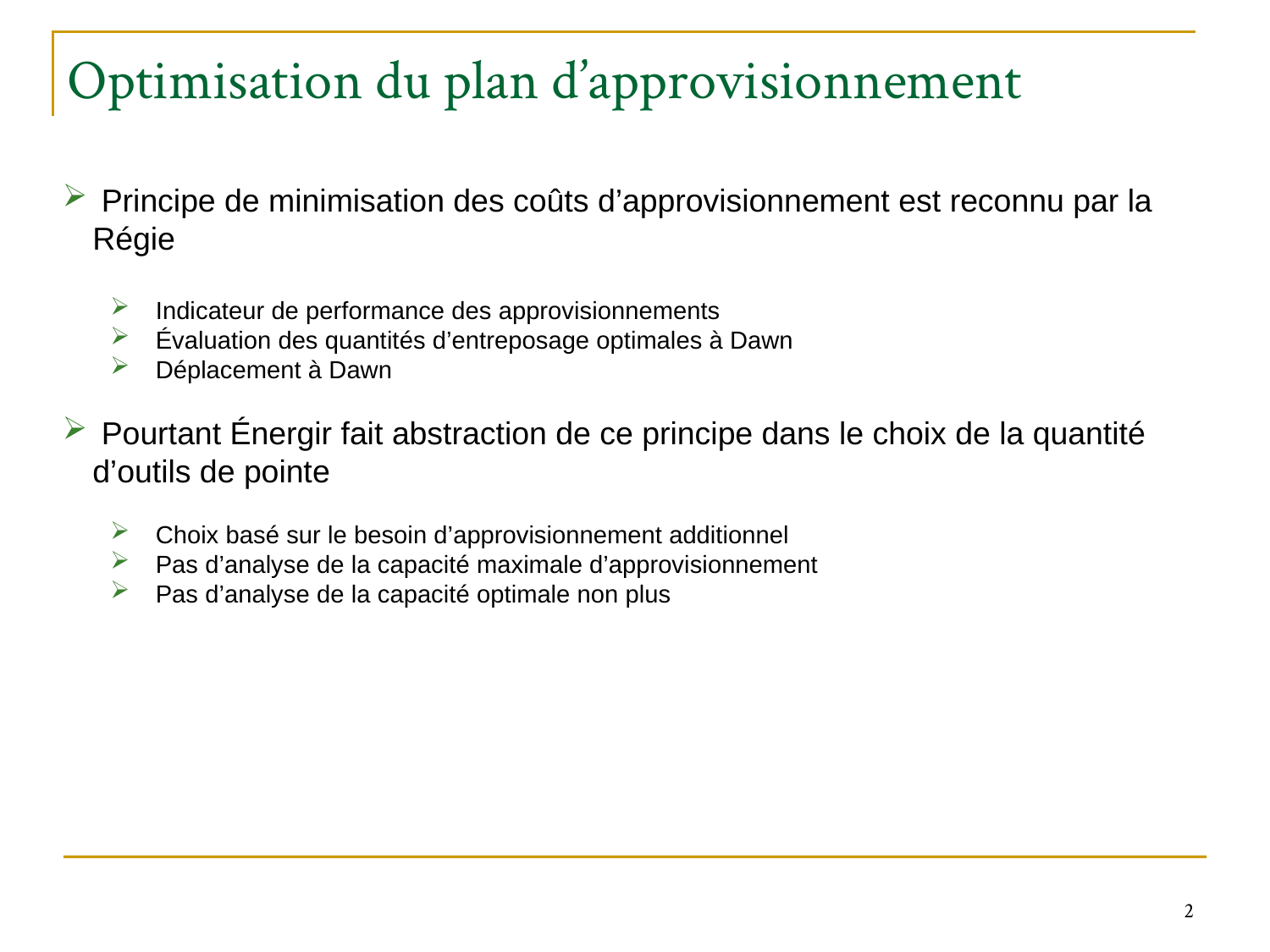

# Optimisation du plan d’approvisionnement

 Principe de minimisation des coûts d’approvisionnement est reconnu par la Régie

Indicateur de performance des approvisionnements
Évaluation des quantités d’entreposage optimales à Dawn
Déplacement à Dawn

 Pourtant Énergir fait abstraction de ce principe dans le choix de la quantité d’outils de pointe

Choix basé sur le besoin d’approvisionnement additionnel
Pas d’analyse de la capacité maximale d’approvisionnement
Pas d’analyse de la capacité optimale non plus

2